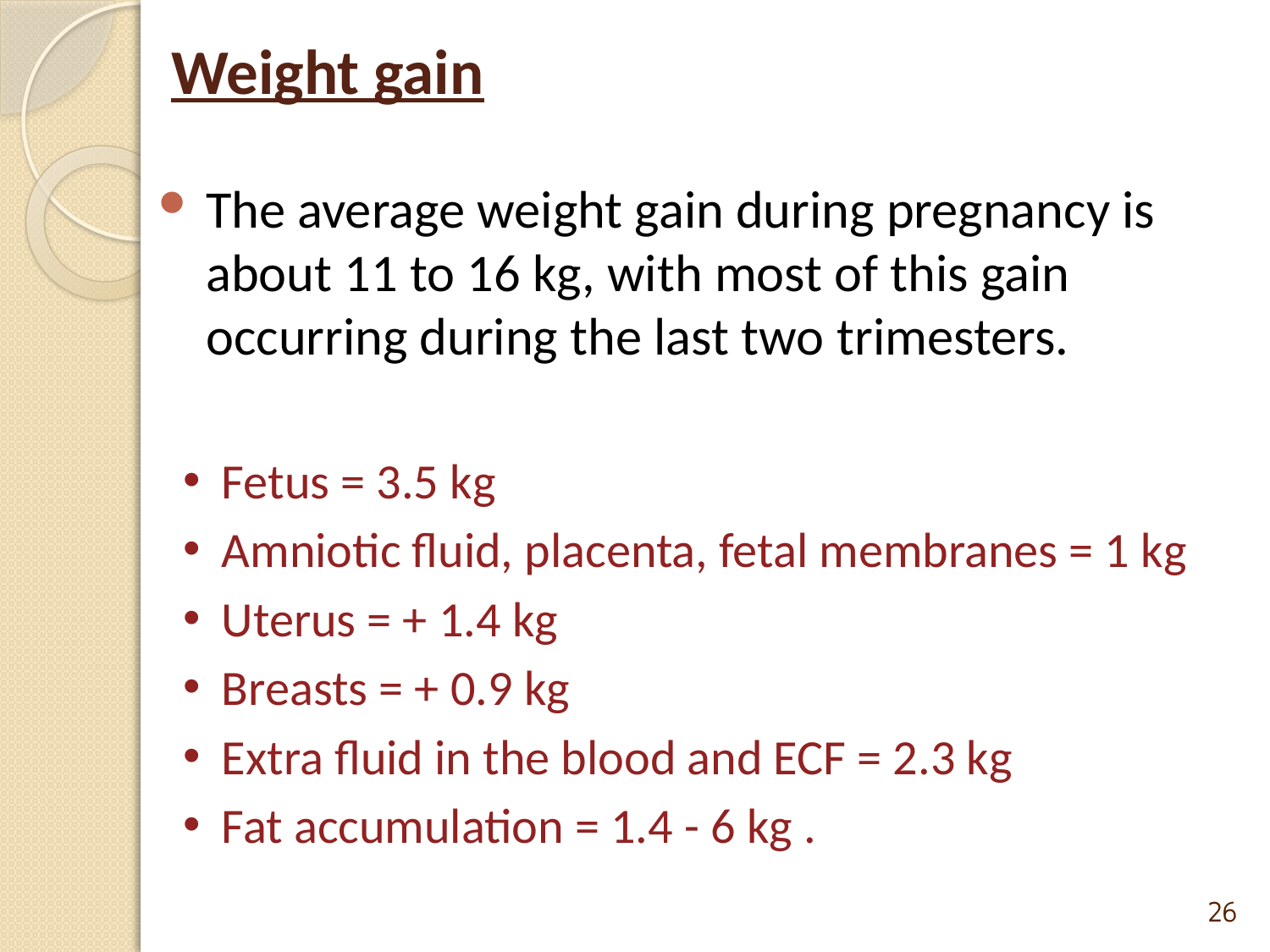

# Weight gain
The average weight gain during pregnancy is about 11 to 16 kg, with most of this gain occurring during the last two trimesters.

Fetus = 3.5 kg
Amniotic fluid, placenta, fetal membranes = 1 kg
Uterus = + 1.4 kg
Breasts = + 0.9 kg
Extra fluid in the blood and ECF = 2.3 kg
Fat accumulation = 1.4 - 6 kg .
26